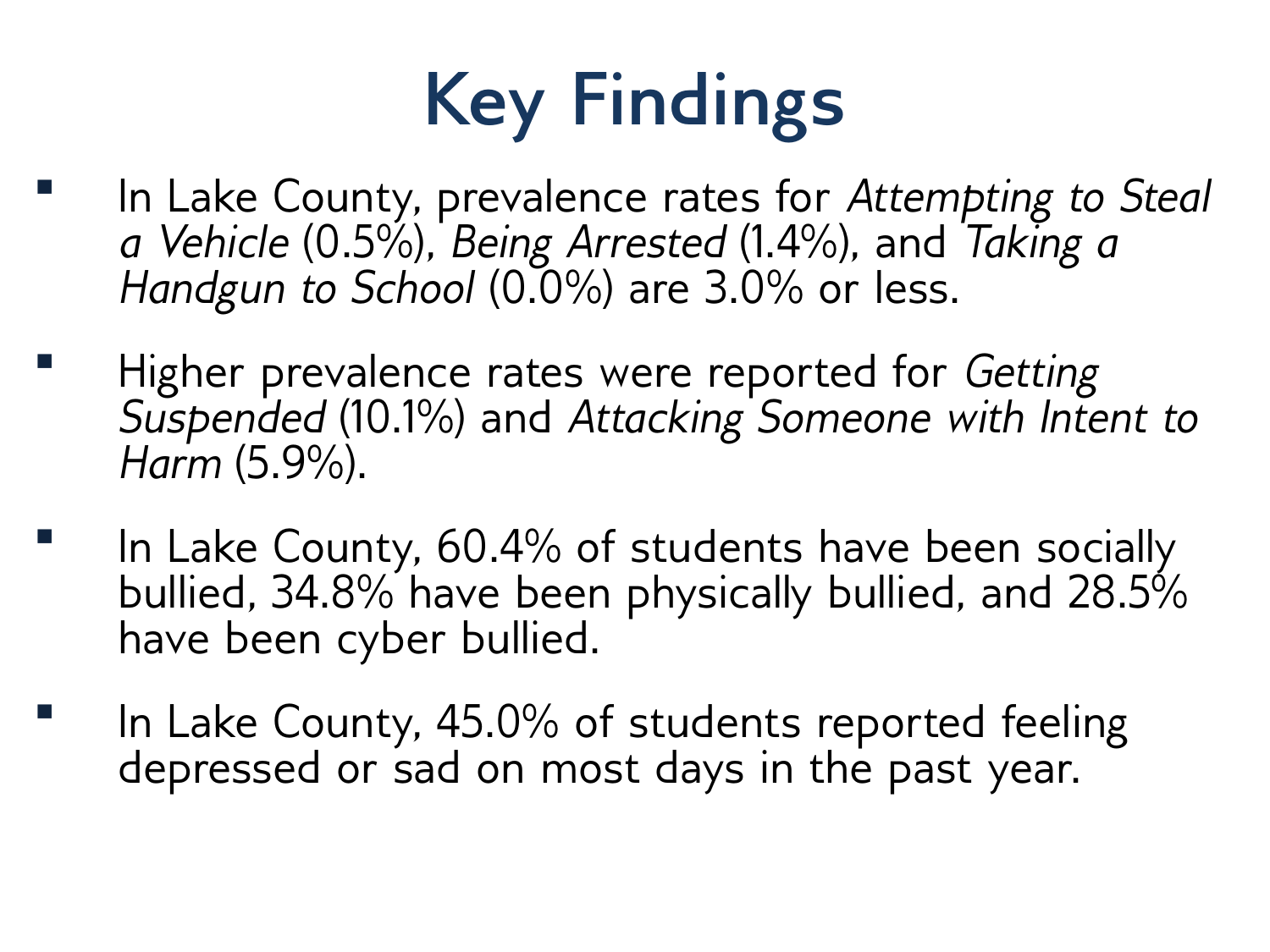

Key Findings
In Lake County, prevalence rates for Attempting to Steal a Vehicle (0.5%), Being Arrested (1.4%), and Taking a Handgun to School (0.0%) are 3.0% or less.
Higher prevalence rates were reported for Getting Suspended (10.1%) and Attacking Someone with Intent to Harm (5.9%).
In Lake County, 60.4% of students have been socially bullied, 34.8% have been physically bullied, and 28.5% have been cyber bullied.
In Lake County, 45.0% of students reported feeling depressed or sad on most days in the past year.